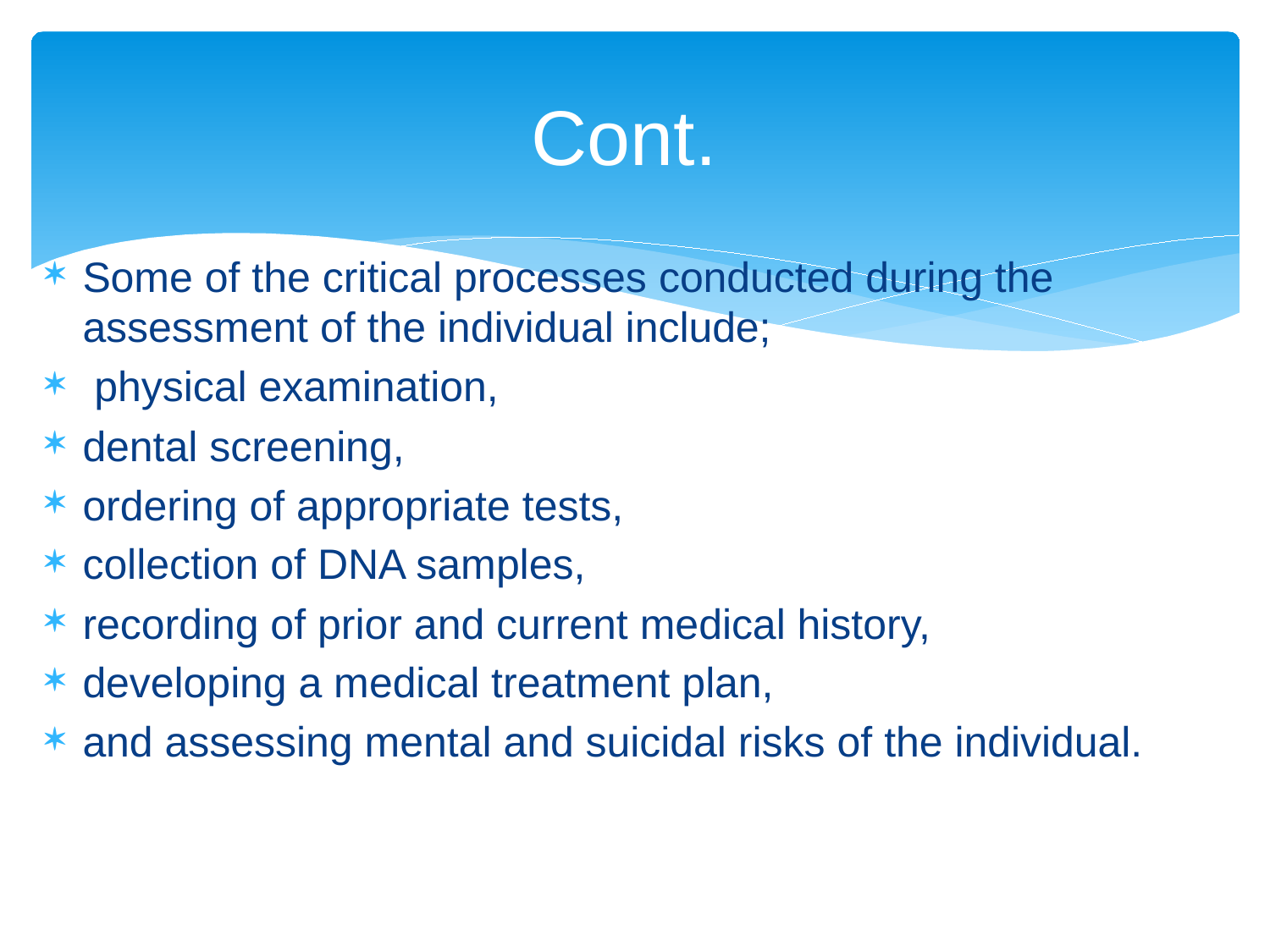

# Cont.
Some of the critical processes conducted during the assessment of the individual include;
 physical examination,
dental screening,
ordering of appropriate tests,
collection of DNA samples,
recording of prior and current medical history,
developing a medical treatment plan,
and assessing mental and suicidal risks of the individual.